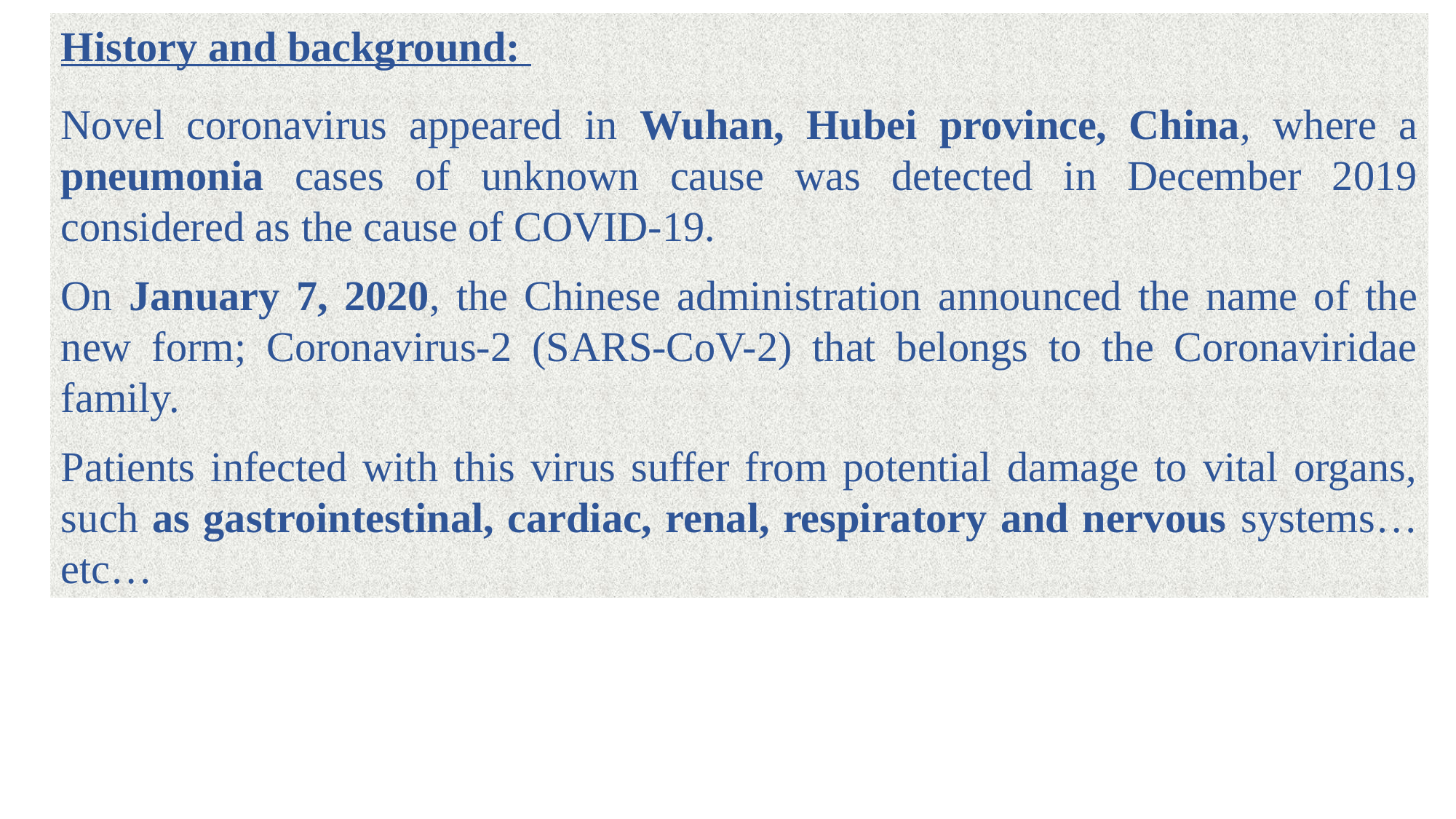

History and background:
Novel coronavirus appeared in Wuhan, Hubei province, China, where a pneumonia cases of unknown cause was detected in December 2019 considered as the cause of COVID-19.
On January 7, 2020, the Chinese administration announced the name of the new form; Coronavirus-2 (SARS-CoV-2) that belongs to the Coronaviridae family.
Patients infected with this virus suffer from potential damage to vital organs, such as gastrointestinal, cardiac, renal, respiratory and nervous systems…etc…